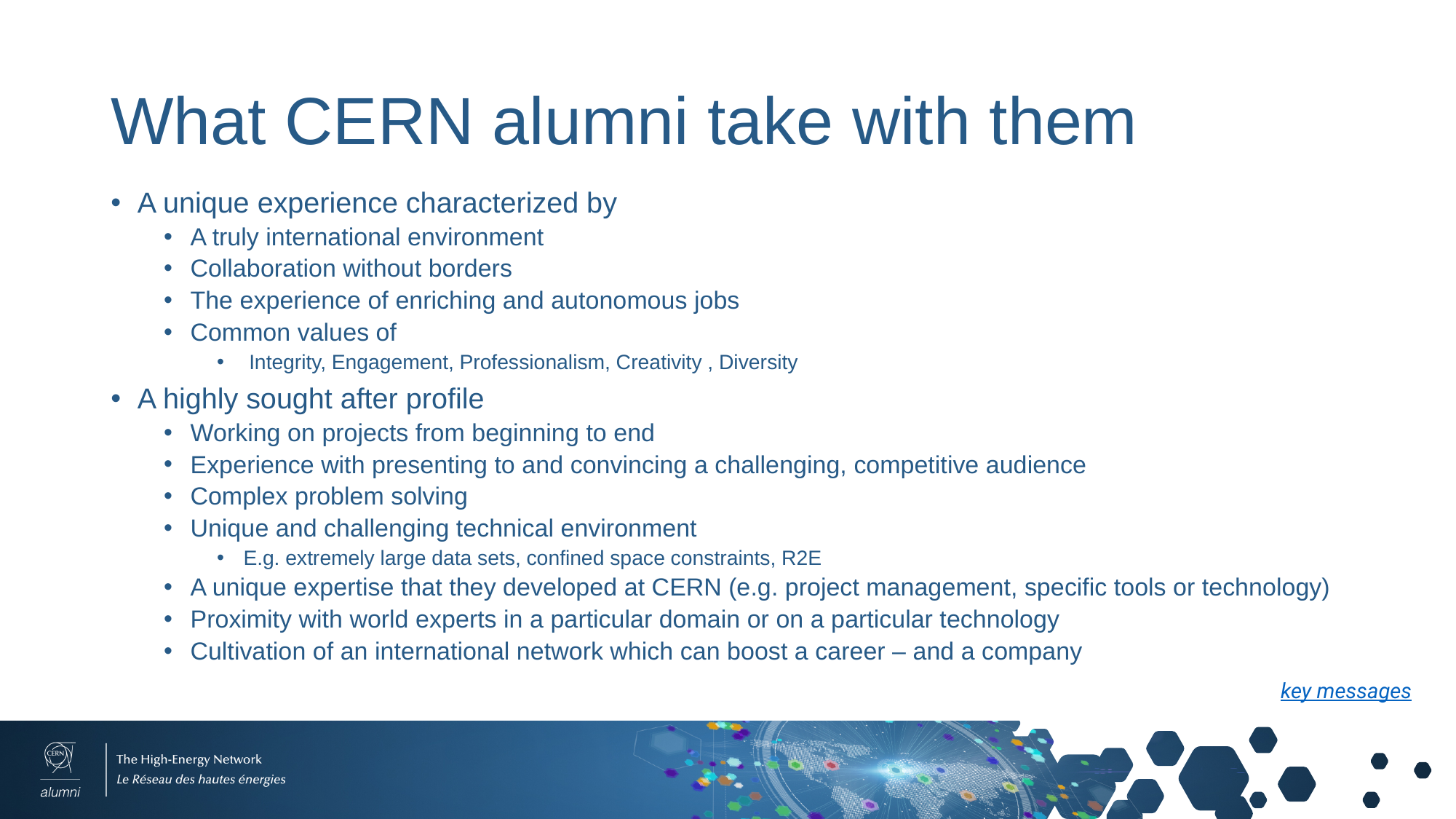

# What CERN alumni take with them
A unique experience characterized by
A truly international environment
Collaboration without borders
The experience of enriching and autonomous jobs
Common values of
 Integrity, Engagement, Professionalism, Creativity , Diversity
A highly sought after profile
Working on projects from beginning to end
Experience with presenting to and convincing a challenging, competitive audience
Complex problem solving
Unique and challenging technical environment
E.g. extremely large data sets, confined space constraints, R2E
A unique expertise that they developed at CERN (e.g. project management, specific tools or technology)
Proximity with world experts in a particular domain or on a particular technology
Cultivation of an international network which can boost a career – and a company

key messages